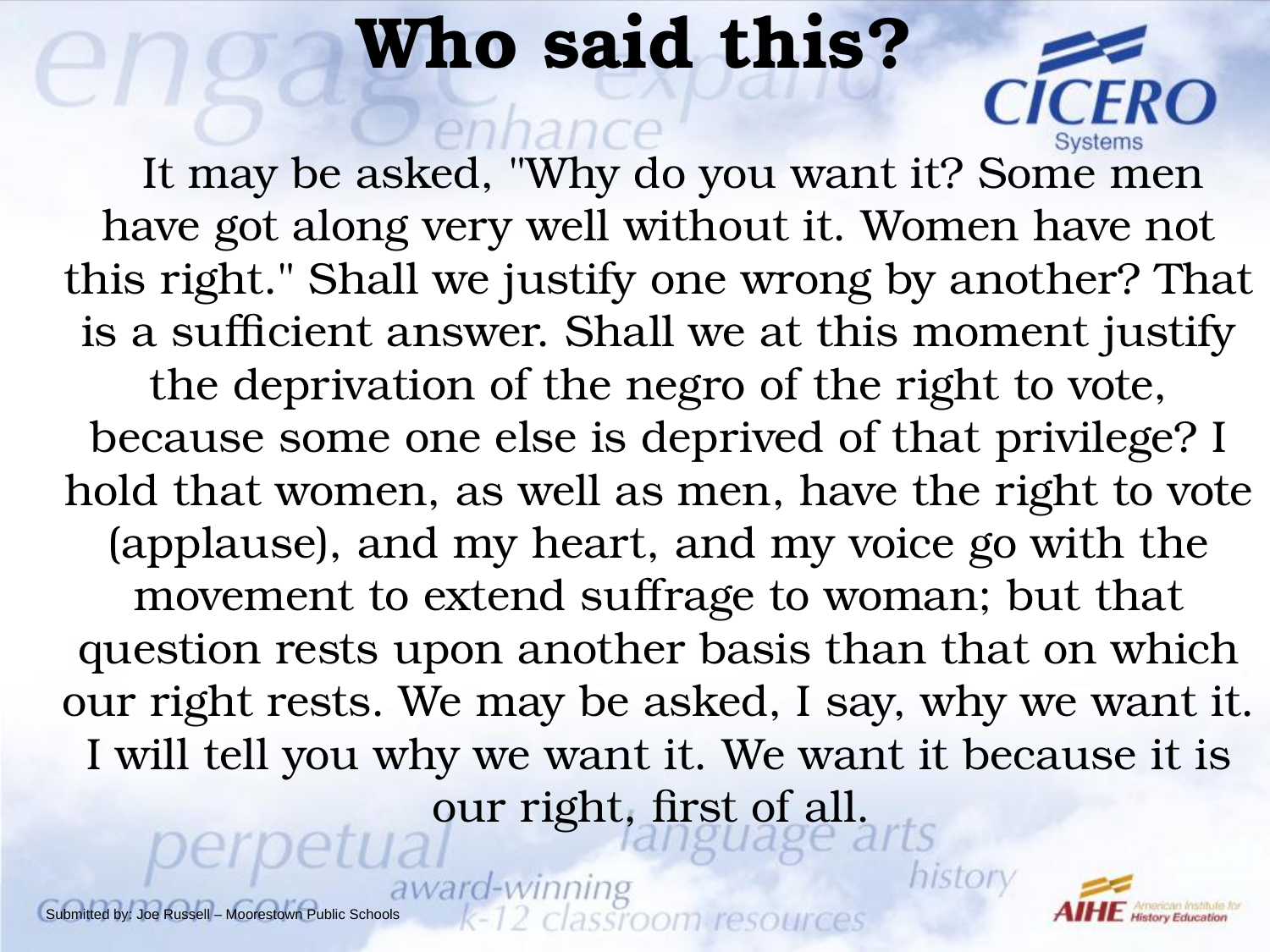

# Who said this?
	  It may be asked, "Why do you want it? Some men have got along very well without it. Women have not this right." Shall we justify one wrong by another? That is a sufficient answer. Shall we at this moment justify the deprivation of the negro of the right to vote, because some one else is deprived of that privilege? I hold that women, as well as men, have the right to vote (applause), and my heart, and my voice go with the movement to extend suffrage to woman; but that question rests upon another basis than that on which our right rests. We may be asked, I say, why we want it. I will tell you why we want it. We want it because it is our right, first of all.

Submitted by: Joe Russell – Moorestown Public Schools